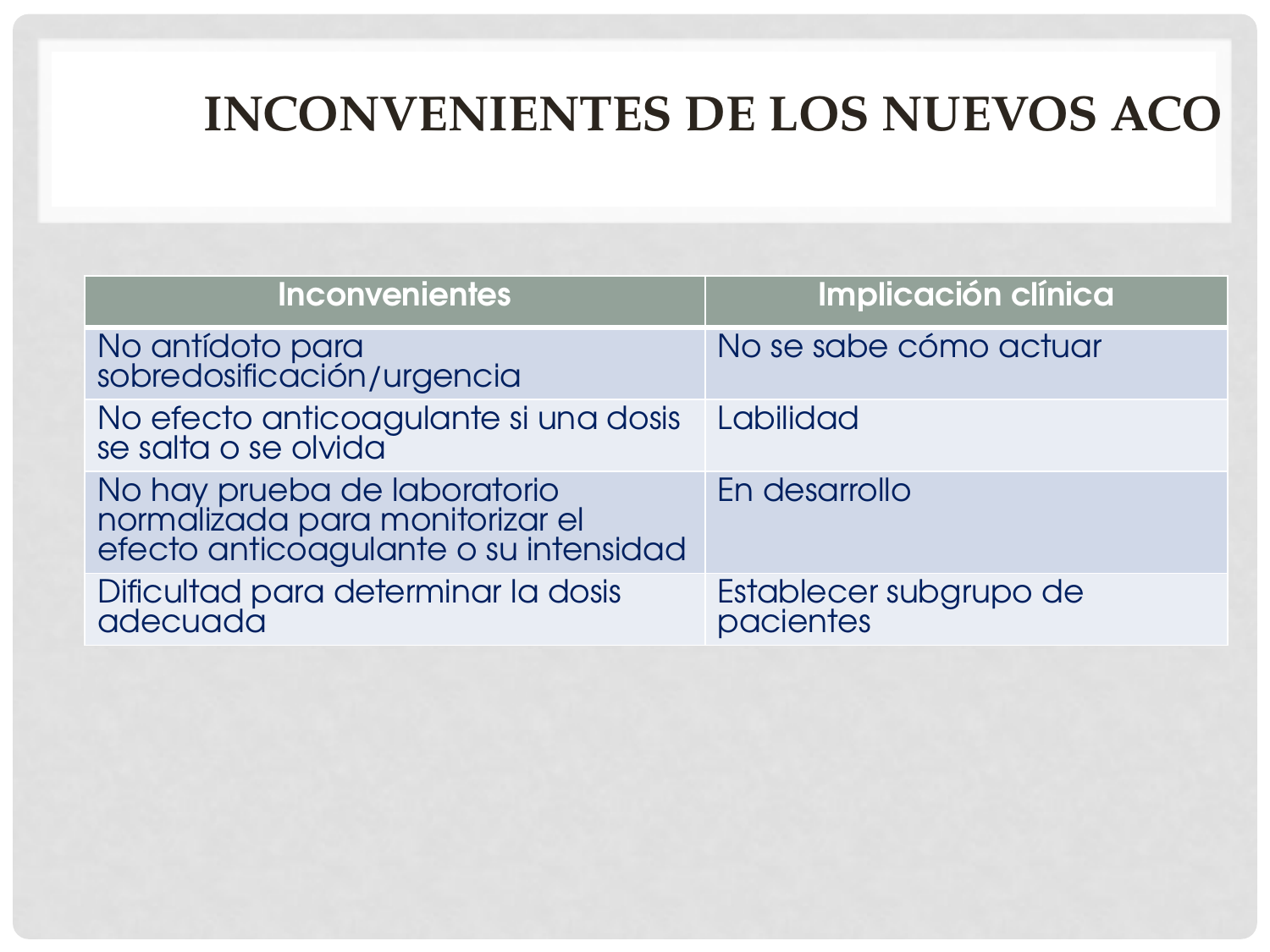

# Inconvenientes de los nuevos ACO
| Inconvenientes | Implicación clínica |
| --- | --- |
| No antídoto para sobredosificación/urgencia | No se sabe cómo actuar |
| No efecto anticoagulante si una dosis se salta o se olvida | Labilidad |
| No hay prueba de laboratorio normalizada para monitorizar el efecto anticoagulante o su intensidad | En desarrollo |
| Dificultad para determinar la dosis adecuada | Establecer subgrupo de pacientes |